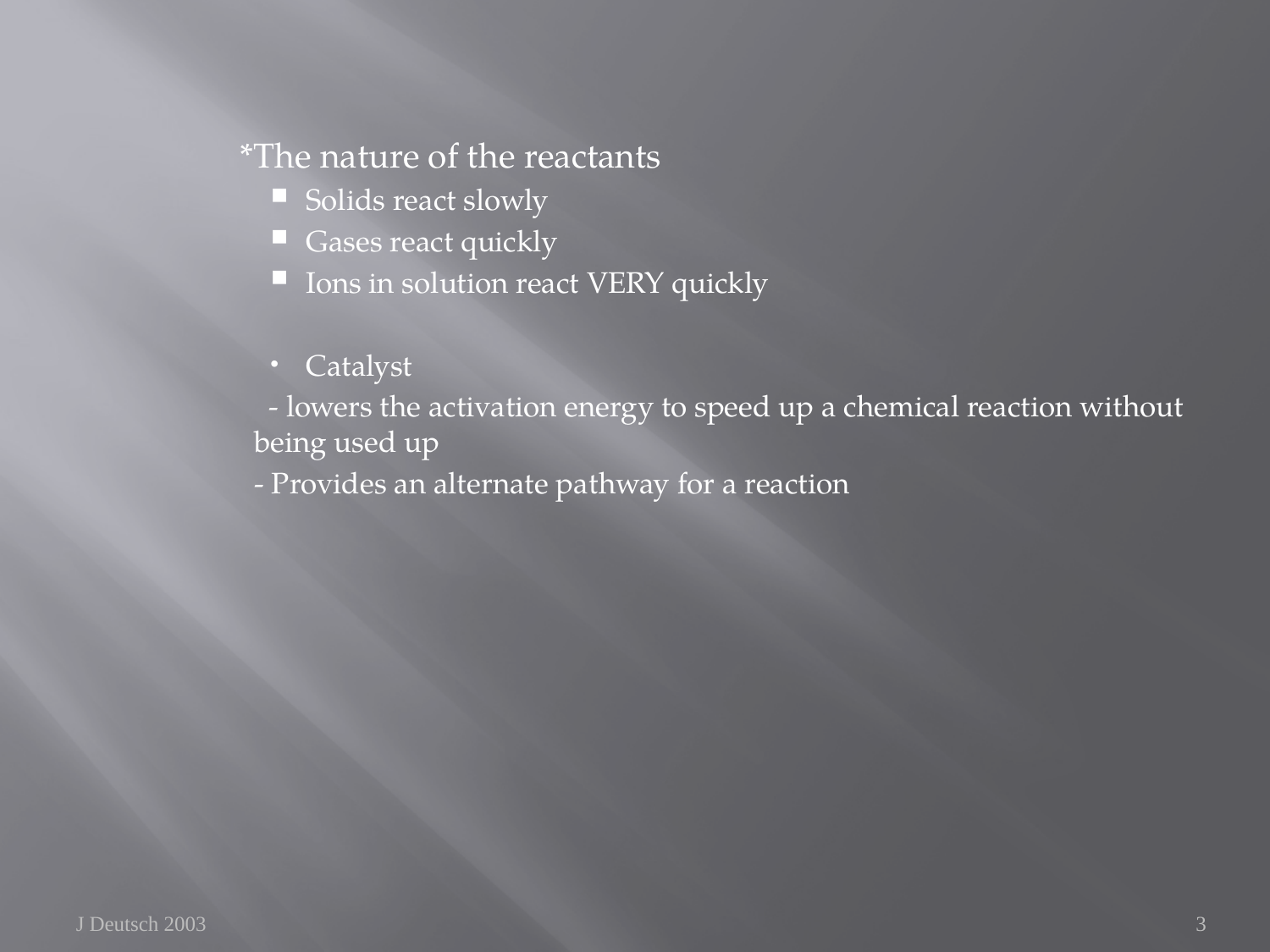

*The nature of the reactants
Solids react slowly
Gases react quickly
Ions in solution react VERY quickly

Catalyst
  - lowers the activation energy to speed up a chemical reaction without being used up
- Provides an alternate pathway for a reaction

J Deutsch 2003
3